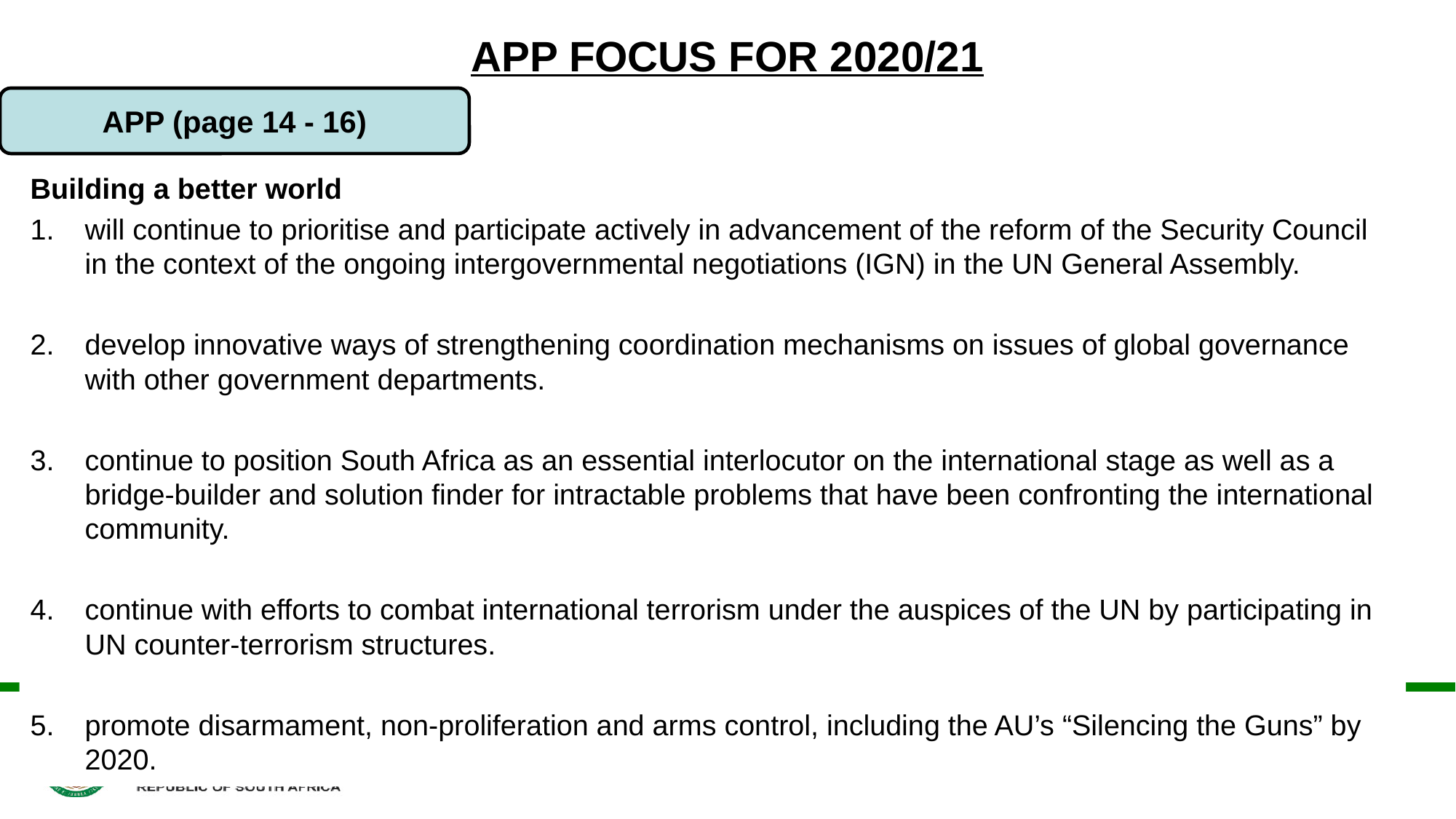

# APP FOCUS FOR 2020/21
APP (page 14 - 16)
Building a better world
will continue to prioritise and participate actively in advancement of the reform of the Security Council in the context of the ongoing intergovernmental negotiations (IGN) in the UN General Assembly.

develop innovative ways of strengthening coordination mechanisms on issues of global governance with other government departments.

continue to position South Africa as an essential interlocutor on the international stage as well as a bridge-builder and solution finder for intractable problems that have been confronting the international community.

continue with efforts to combat international terrorism under the auspices of the UN by participating in UN counter-terrorism structures.

promote disarmament, non-proliferation and arms control, including the AU’s “Silencing the Guns” by 2020.
17